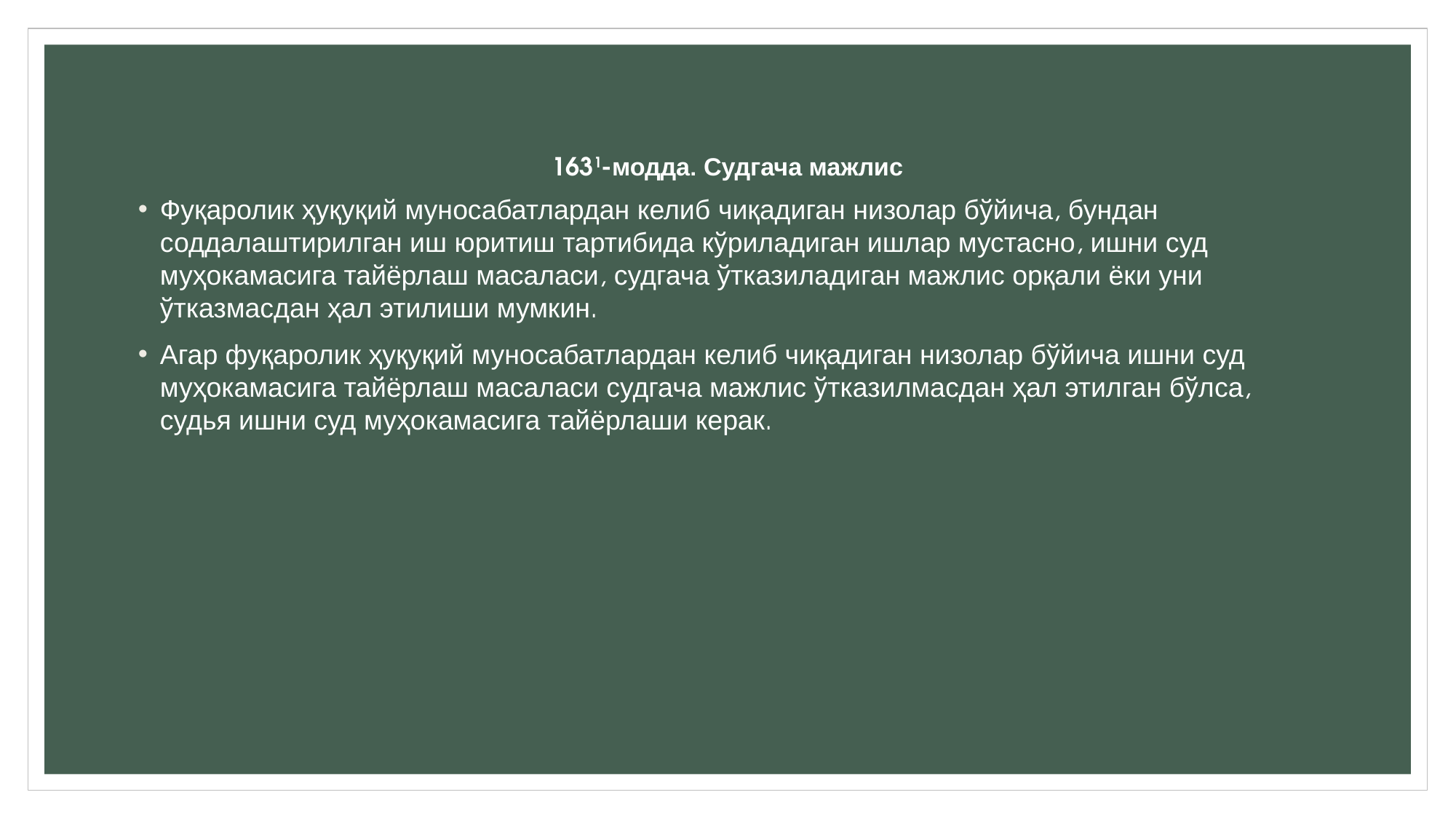

# 1631-модда. Судгача мажлис
Фуқаролик ҳуқуқий муносабатлардан келиб чиқадиган низолар бўйича, бундан соддалаштирилган иш юритиш тартибида кўриладиган ишлар мустасно, ишни суд муҳокамасига тайёрлаш масаласи, судгача ўтказиладиган мажлис орқали ёки уни ўтказмасдан ҳал этилиши мумкин.
Агар фуқаролик ҳуқуқий муносабатлардан келиб чиқадиган низолар бўйича ишни суд муҳокамасига тайёрлаш масаласи судгача мажлис ўтказилмасдан ҳал этилган бўлса, судья ишни суд муҳокамасига тайёрлаши керак.